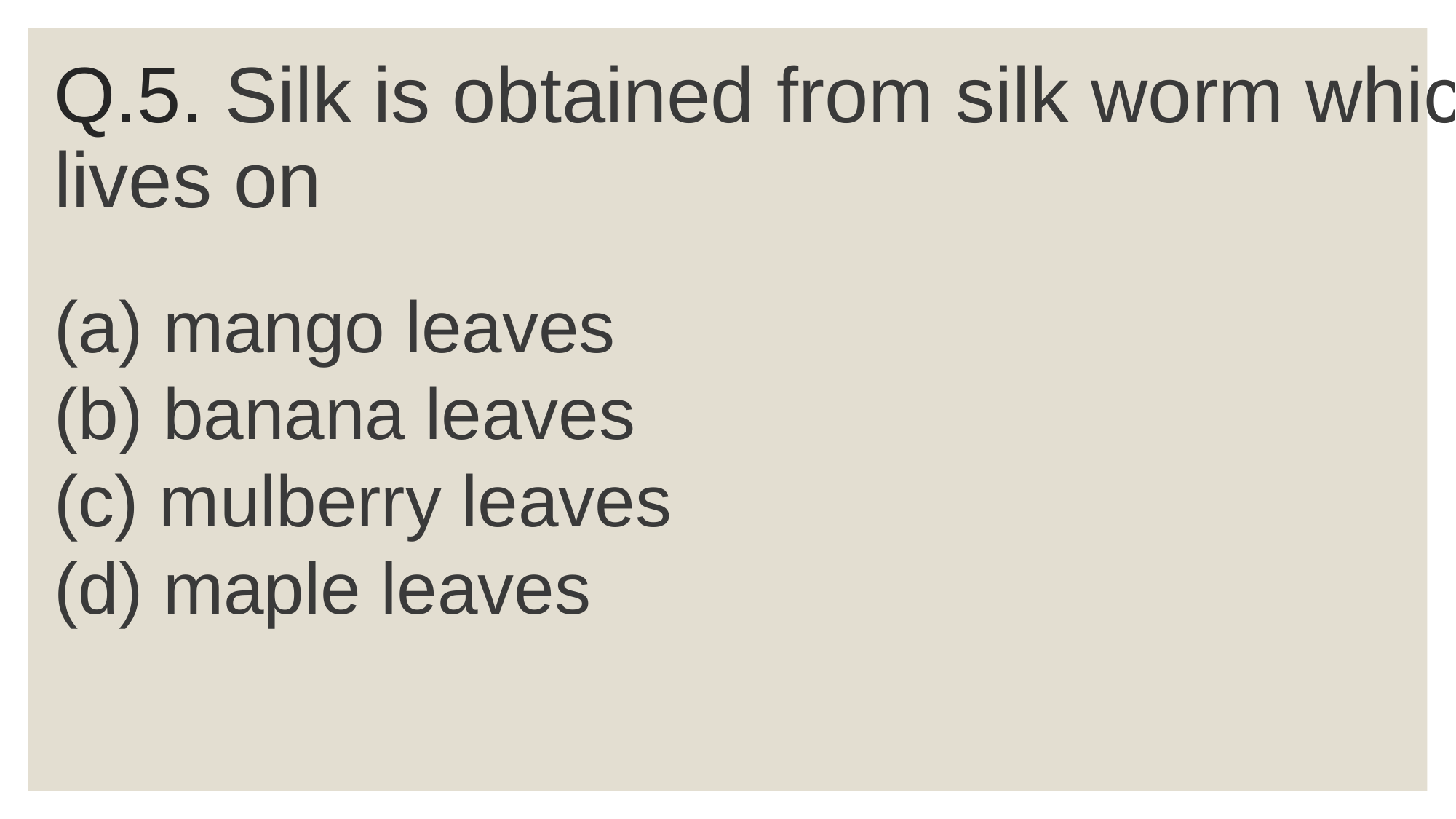

# Q.5. Silk is obtained from silk worm which lives on
(a) mango leaves
(b) banana leaves
(c) mulberry leaves
(d) maple leaves